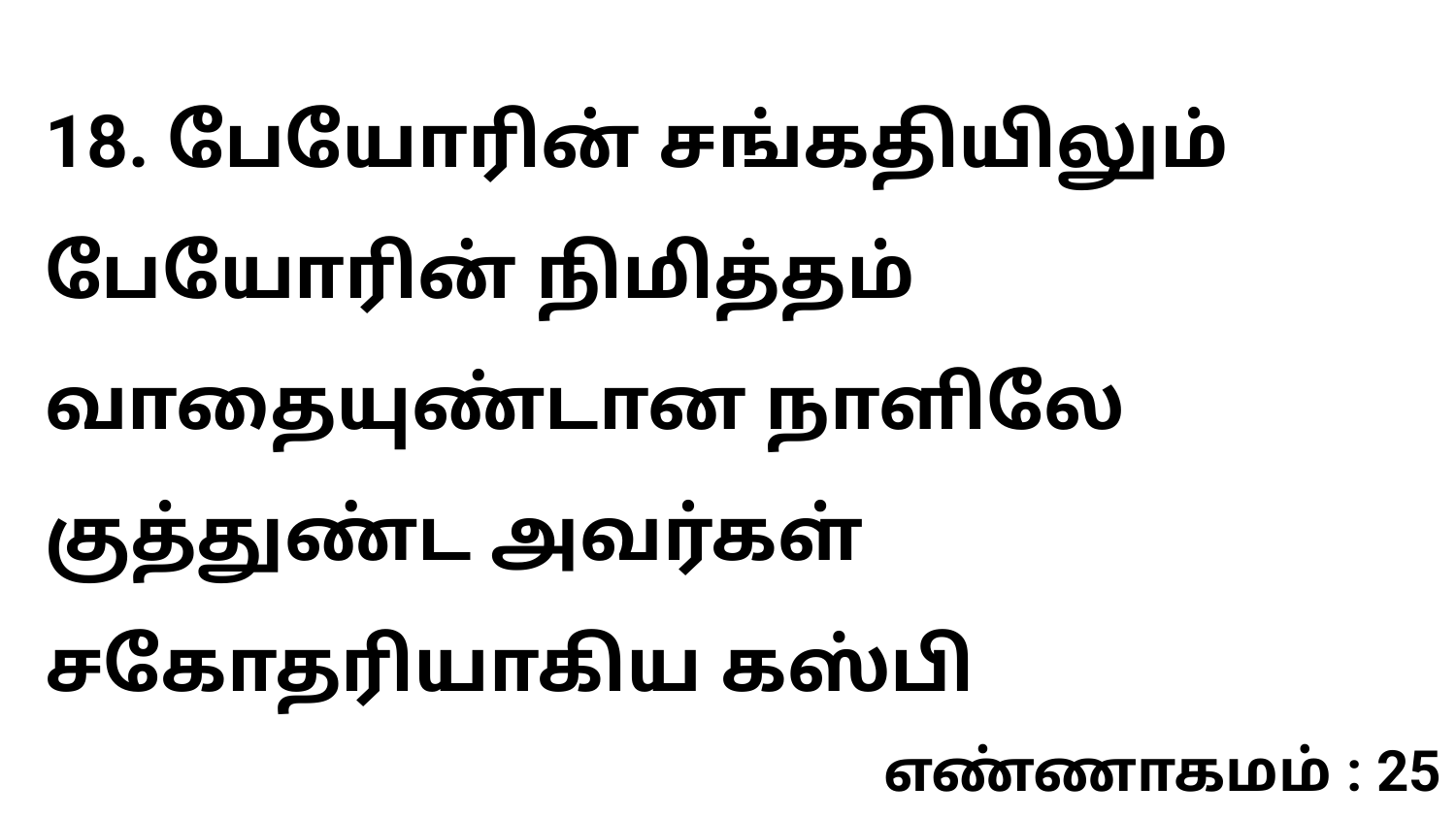

18. பேயோரின் சங்கதியிலும் பேயோரின் நிமித்தம் வாதையுண்டான நாளிலே குத்துண்ட அவர்கள் சகோதரியாகிய கஸ்பி
எண்ணாகமம் : 25